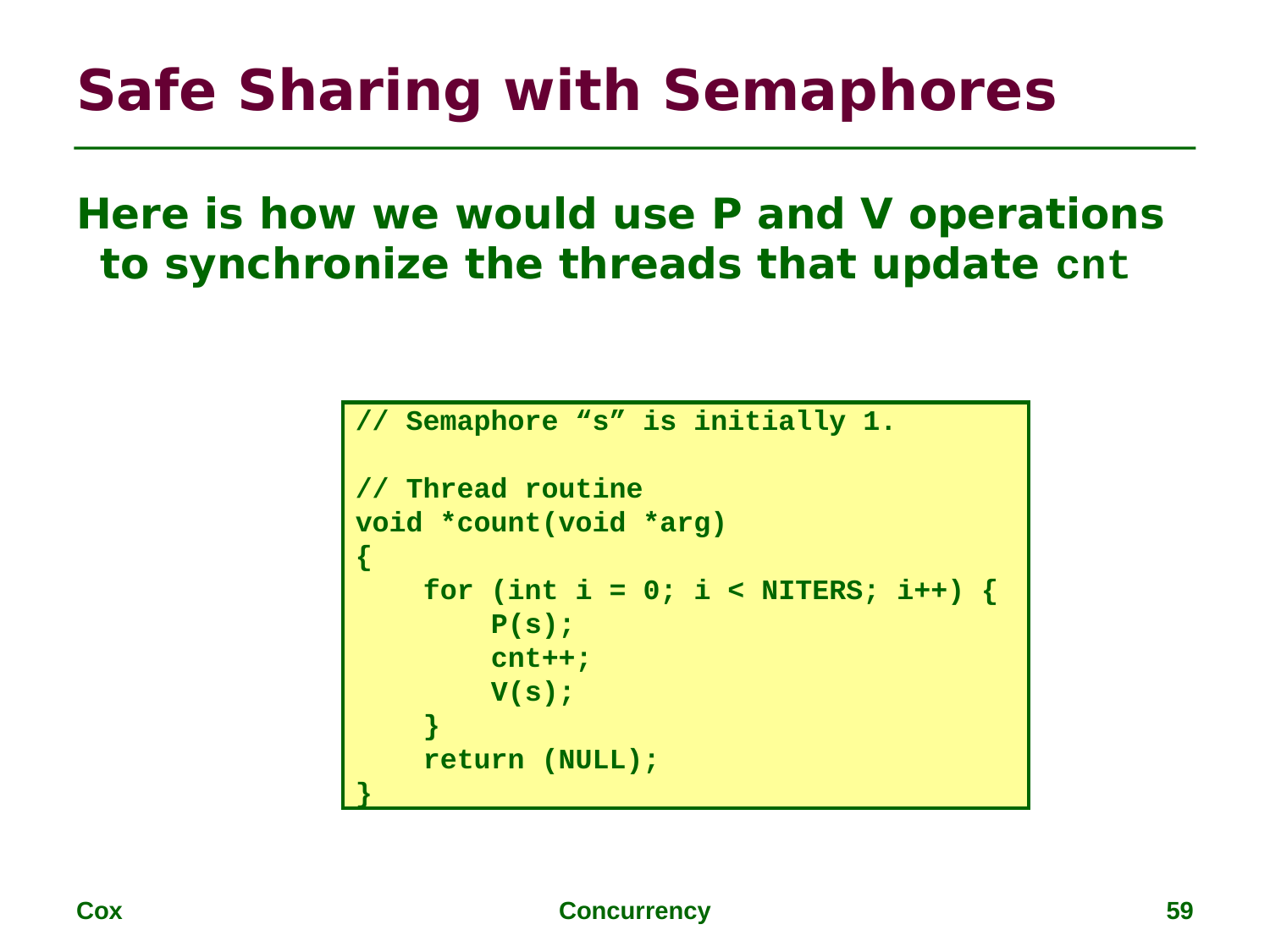

# Safe Sharing with Semaphores
Here is how we would use P and V operations to synchronize the threads that update cnt
// Semaphore “s” is initially 1.

// Thread routine
void *count(void *arg)
{
    for (int i = 0; i < NITERS; i++) {
        P(s);
        cnt++;
        V(s);
    }
    return (NULL);
}
Cox
Concurrency
59